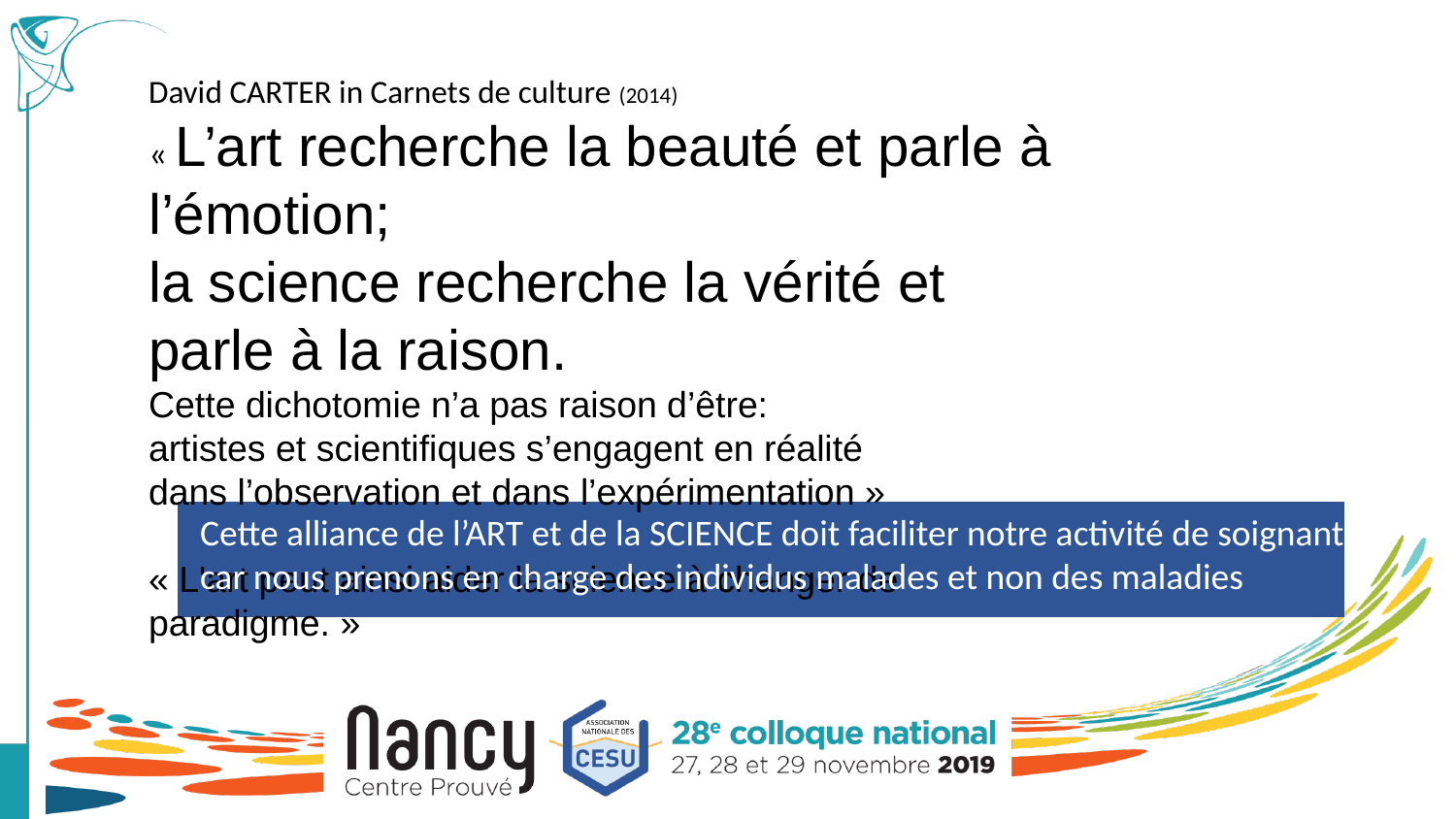

David CARTER in Carnets de culture (2014)
« L’art recherche la beauté et parle à l’émotion;
la science recherche la vérité et parle à la raison.
Cette dichotomie n’a pas raison d’être:
artistes et scientifiques s’engagent en réalité
dans l’observation et dans l’expérimentation »

« L'art peut ainsi aider la science à changer de paradigme. »

Cette alliance de l’ART et de la SCIENCE doit faciliter notre activité de soignant
car nous prenons en charge des individus malades et non des maladies